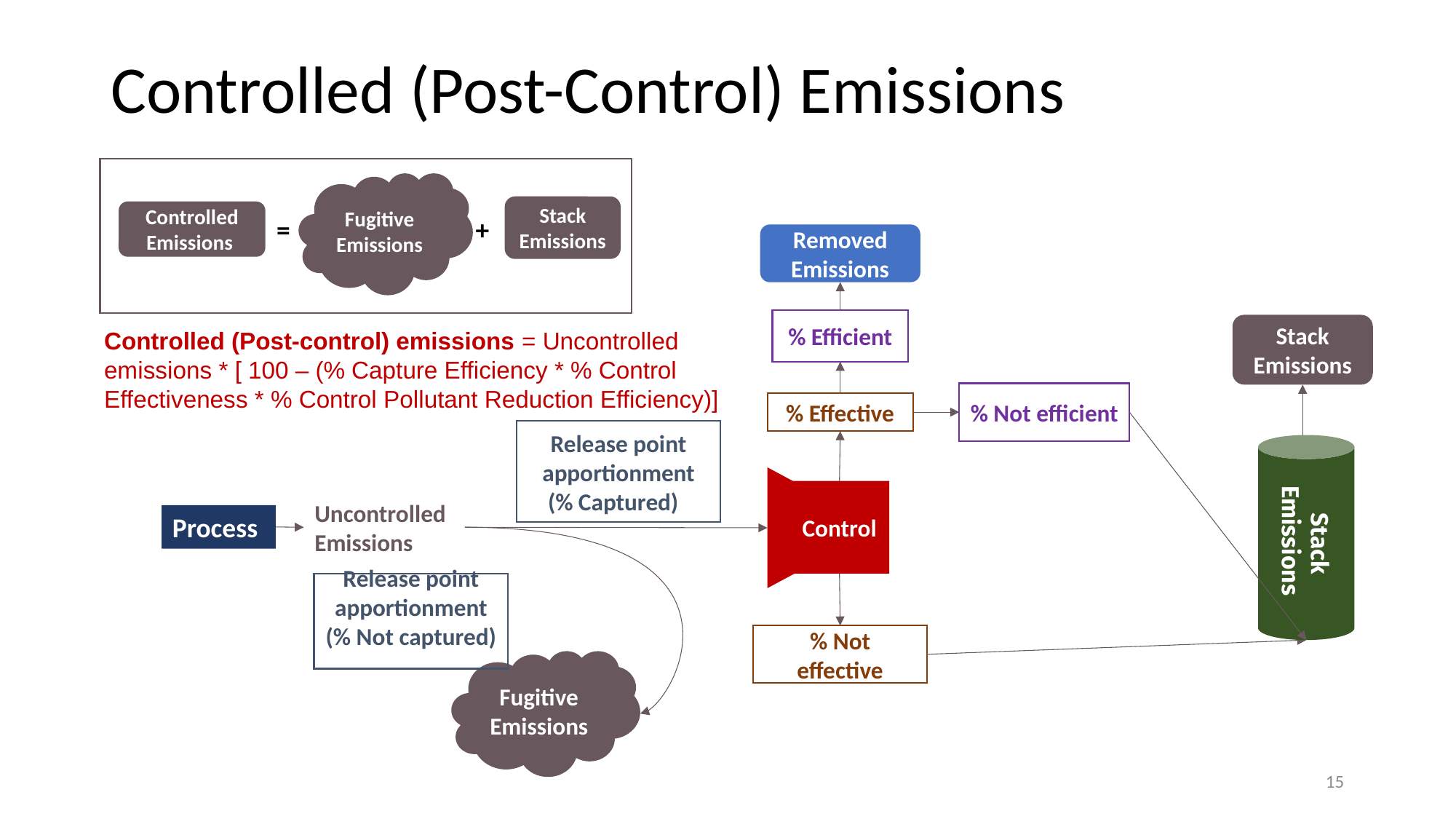

# Controlled (Post-Control) Emissions

Fugitive Emissions
Stack Emissions
Controlled Emissions
=
+
Removed Emissions
% Efficient
Stack Emissions
Controlled (Post-control) emissions = Uncontrolled emissions * [ 100 – (% Capture Efficiency * % Control Effectiveness * % Control Pollutant Reduction Efficiency)]
% Not efficient
% Effective
Release point apportionment (% Captured)
Stack Emissions
Control
Uncontrolled Emissions

Process
Release point apportionment (% Not captured)
% Not effective
Fugitive Emissions
15